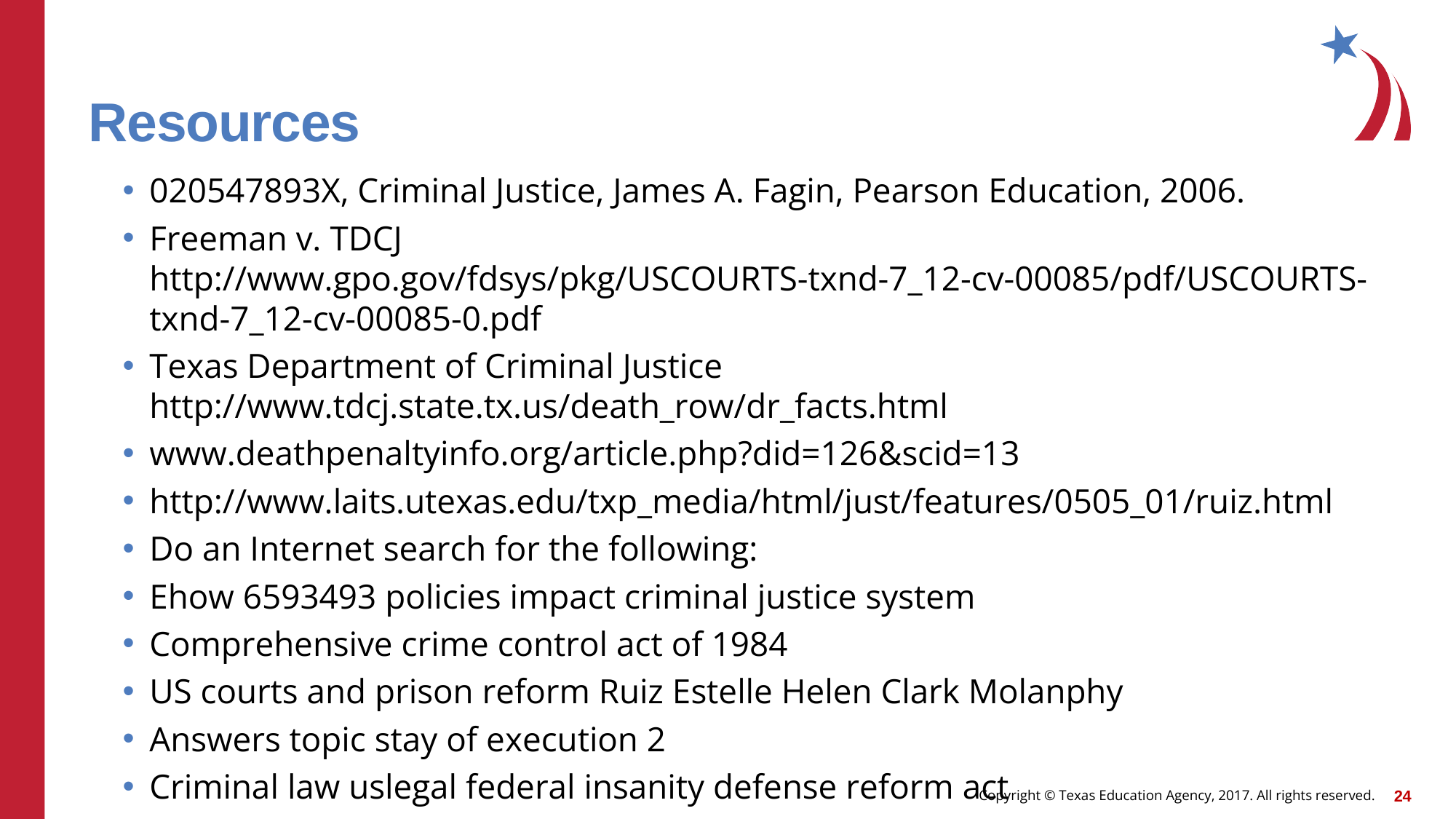

# Resources
020547893X, Criminal Justice, James A. Fagin, Pearson Education, 2006.
Freeman v. TDCJ http://www.gpo.gov/fdsys/pkg/USCOURTS-txnd-7_12-cv-00085/pdf/USCOURTS-txnd-7_12-cv-00085-0.pdf
Texas Department of Criminal Justice http://www.tdcj.state.tx.us/death_row/dr_facts.html
www.deathpenaltyinfo.org/article.php?did=126&scid=13
http://www.laits.utexas.edu/txp_media/html/just/features/0505_01/ruiz.html
Do an Internet search for the following:
Ehow 6593493 policies impact criminal justice system
Comprehensive crime control act of 1984
US courts and prison reform Ruiz Estelle Helen Clark Molanphy
Answers topic stay of execution 2
Criminal law uslegal federal insanity defense reform act